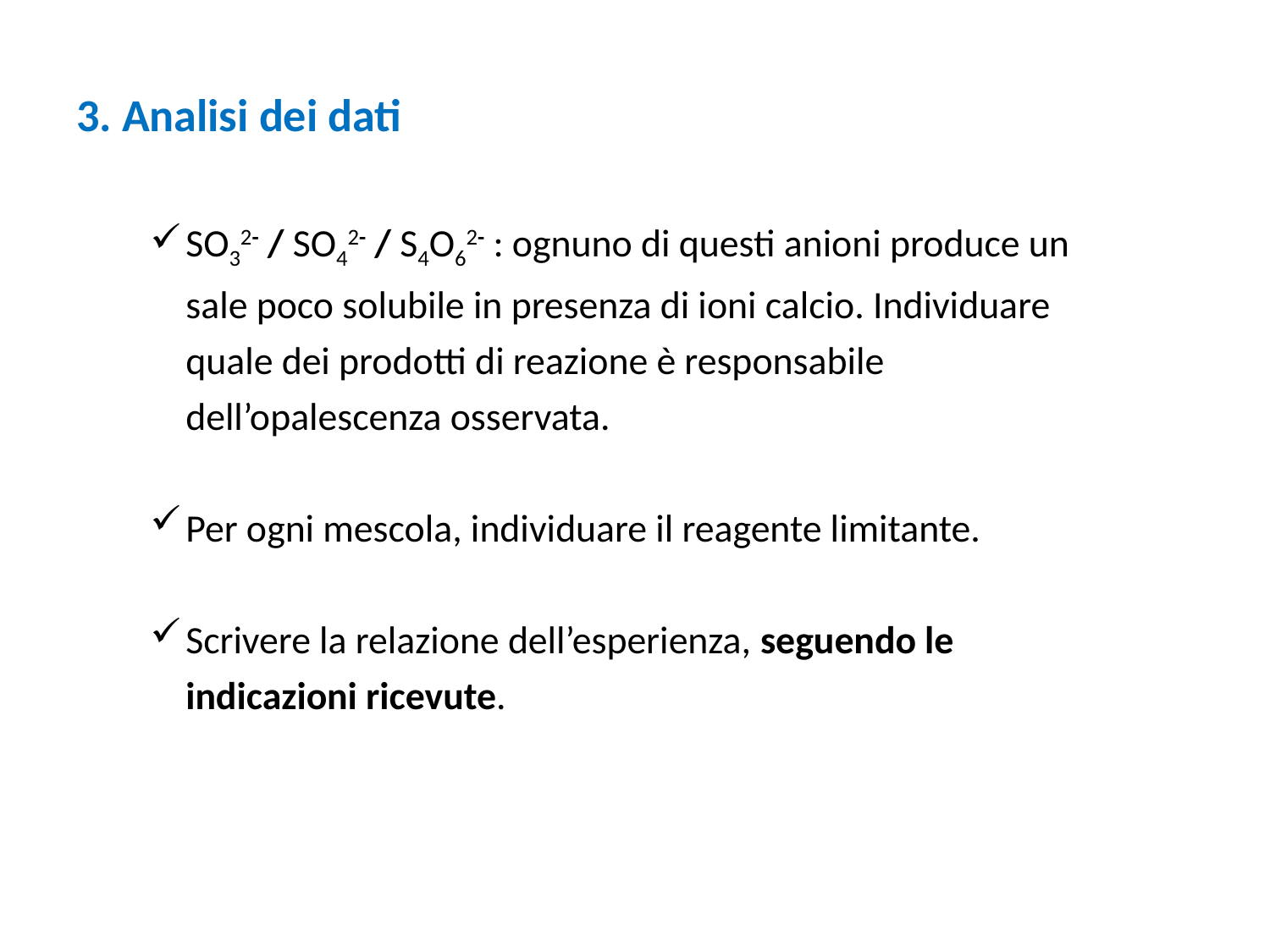

# 3. Analisi dei dati
SO32- / SO42- / S4O62- : ognuno di questi anioni produce un sale poco solubile in presenza di ioni calcio. Individuare quale dei prodotti di reazione è responsabile dell’opalescenza osservata.

Per ogni mescola, individuare il reagente limitante.

Scrivere la relazione dell’esperienza, seguendo le indicazioni ricevute.